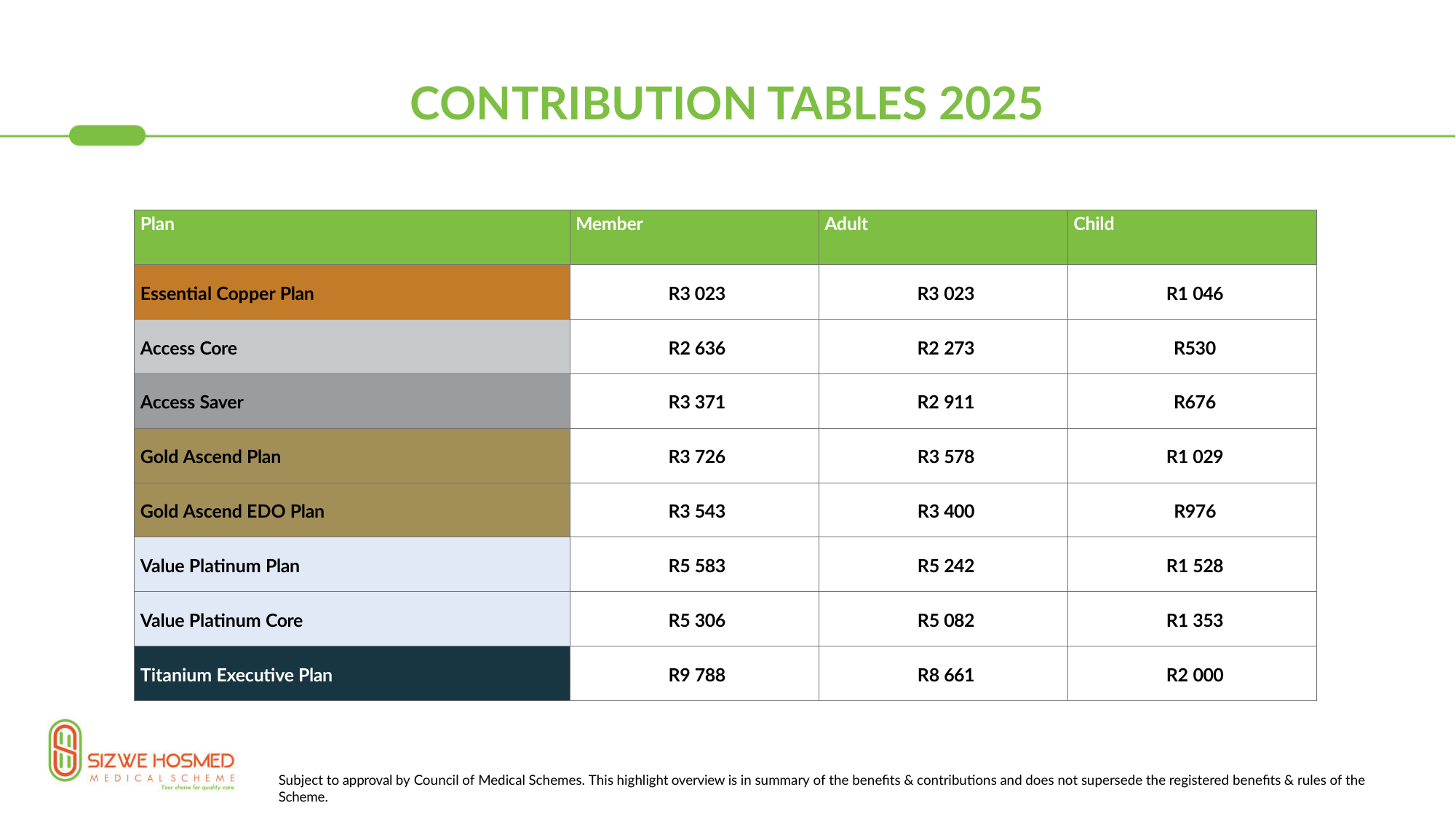

# CONTRIBUTION TABLES 2025
| Plan | Member | Adult | Child |
| --- | --- | --- | --- |
| Essential Copper Plan | R3 023 | R3 023 | R1 046 |
| Access Core | R2 636 | R2 273 | R530 |
| Access Saver | R3 371 | R2 911 | R676 |
| Gold Ascend Plan | R3 726 | R3 578 | R1 029 |
| Gold Ascend EDO Plan | R3 543 | R3 400 | R976 |
| Value Platinum Plan | R5 583 | R5 242 | R1 528 |
| Value Platinum Core | R5 306 | R5 082 | R1 353 |
| Titanium Executive Plan | R9 788 | R8 661 | R2 000 |
Subject to approval by Council of Medical Schemes. This highlight overview is in summary of the benefits & contributions and does not supersede the registered benefits & rules of the Scheme.